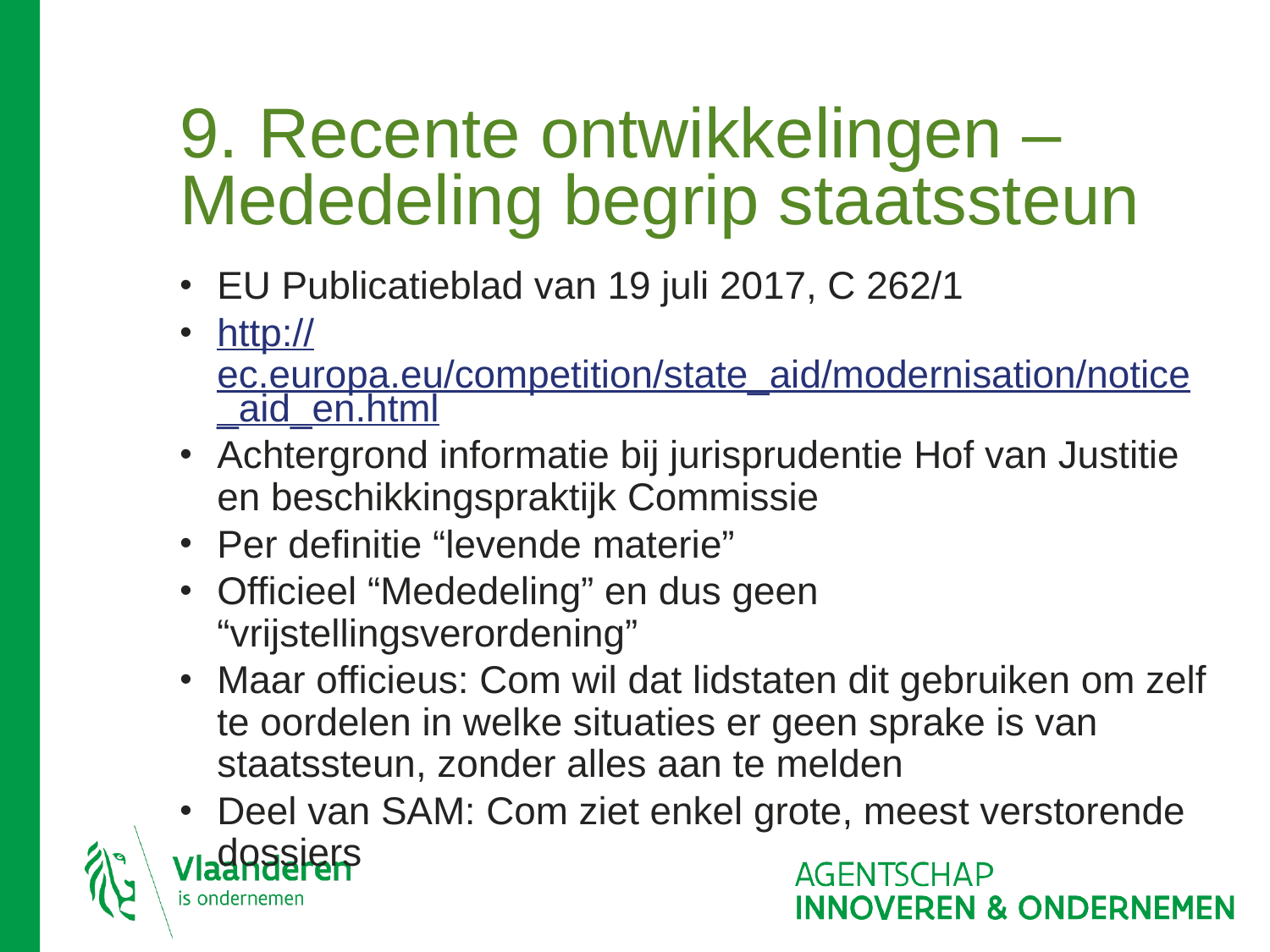

# 9. Recente ontwikkelingen – Mededeling begrip staatssteun
EU Publicatieblad van 19 juli 2017, C 262/1
http://ec.europa.eu/competition/state_aid/modernisation/notice_aid_en.html
Achtergrond informatie bij jurisprudentie Hof van Justitie en beschikkingspraktijk Commissie
Per definitie “levende materie”
Officieel “Mededeling” en dus geen “vrijstellingsverordening”
Maar officieus: Com wil dat lidstaten dit gebruiken om zelf te oordelen in welke situaties er geen sprake is van staatssteun, zonder alles aan te melden
Deel van SAM: Com ziet enkel grote, meest verstorende dossiers